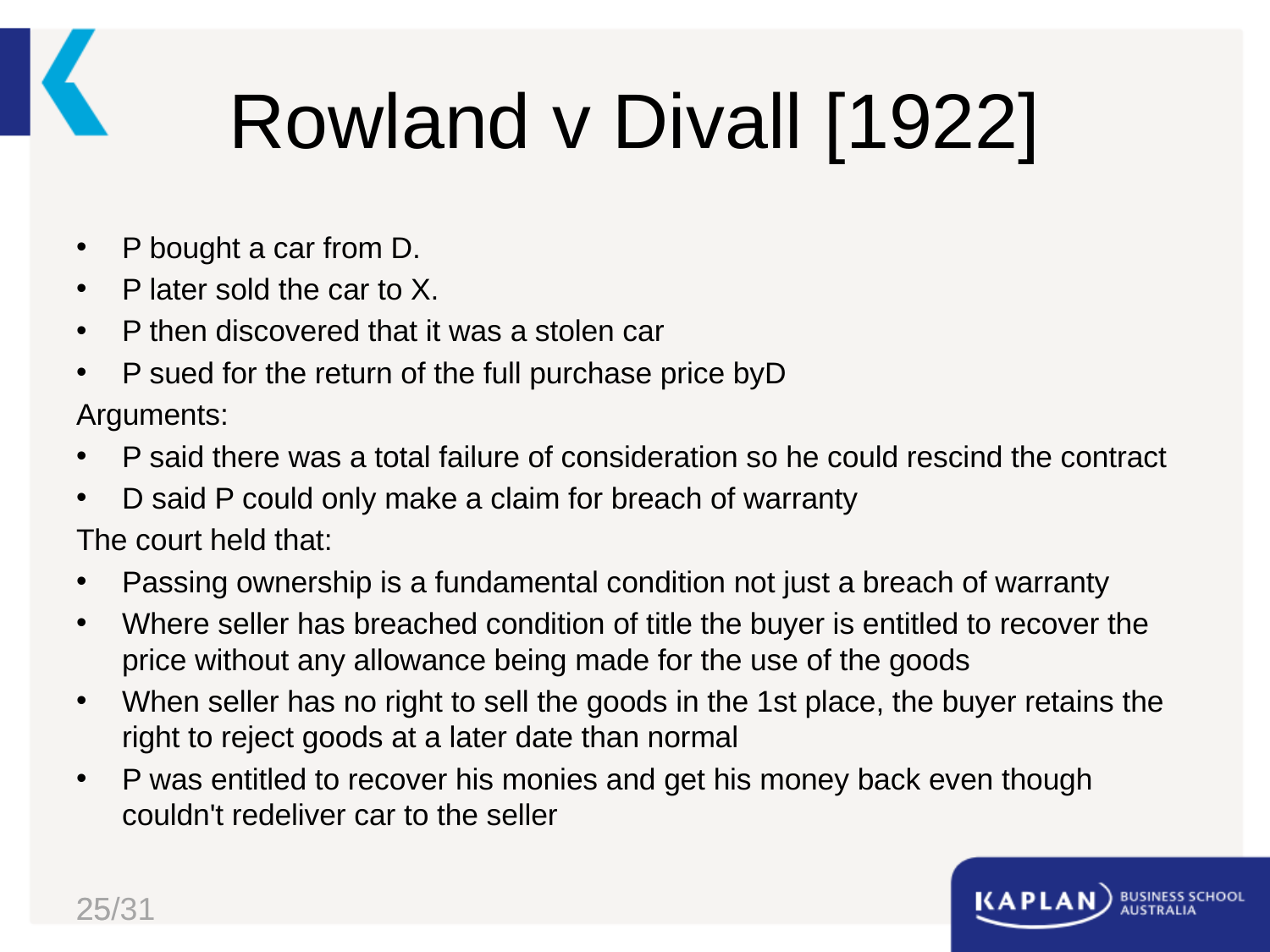

# Rowland v Divall [1922]
P bought a car from D.
P later sold the car to X.
P then discovered that it was a stolen car
P sued for the return of the full purchase price byD
Arguments:
P said there was a total failure of consideration so he could rescind the contract
D said P could only make a claim for breach of warranty
The court held that:
Passing ownership is a fundamental condition not just a breach of warranty
Where seller has breached condition of title the buyer is entitled to recover the price without any allowance being made for the use of the goods
When seller has no right to sell the goods in the 1st place, the buyer retains the right to reject goods at a later date than normal
P was entitled to recover his monies and get his money back even though couldn't redeliver car to the seller

25